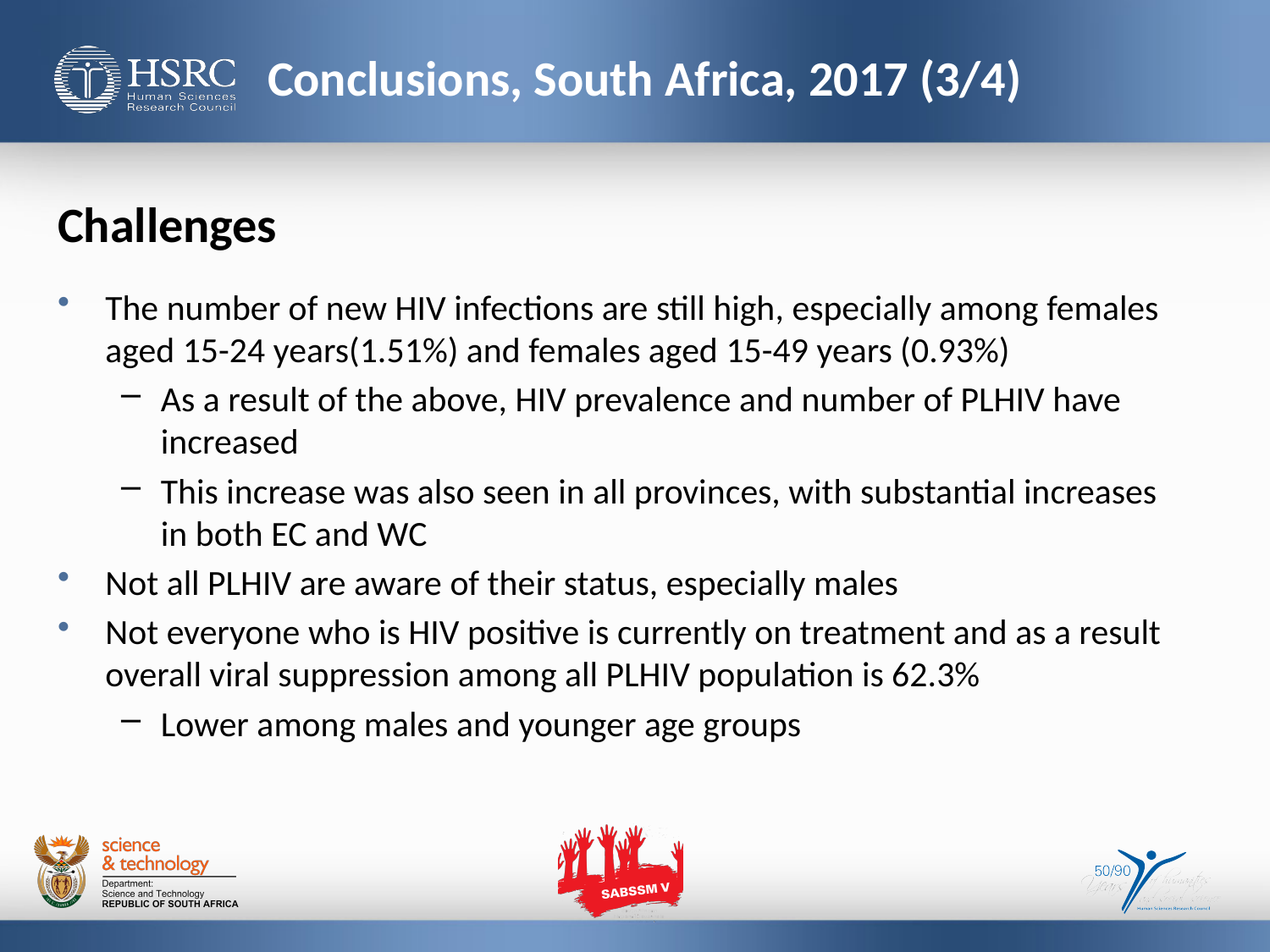

# Conclusions, South Africa, 2017 (3/4)
Challenges

The number of new HIV infections are still high, especially among females aged 15-24 years(1.51%) and females aged 15-49 years (0.93%)
As a result of the above, HIV prevalence and number of PLHIV have increased
This increase was also seen in all provinces, with substantial increases in both EC and WC
Not all PLHIV are aware of their status, especially males
Not everyone who is HIV positive is currently on treatment and as a result overall viral suppression among all PLHIV population is 62.3%
Lower among males and younger age groups